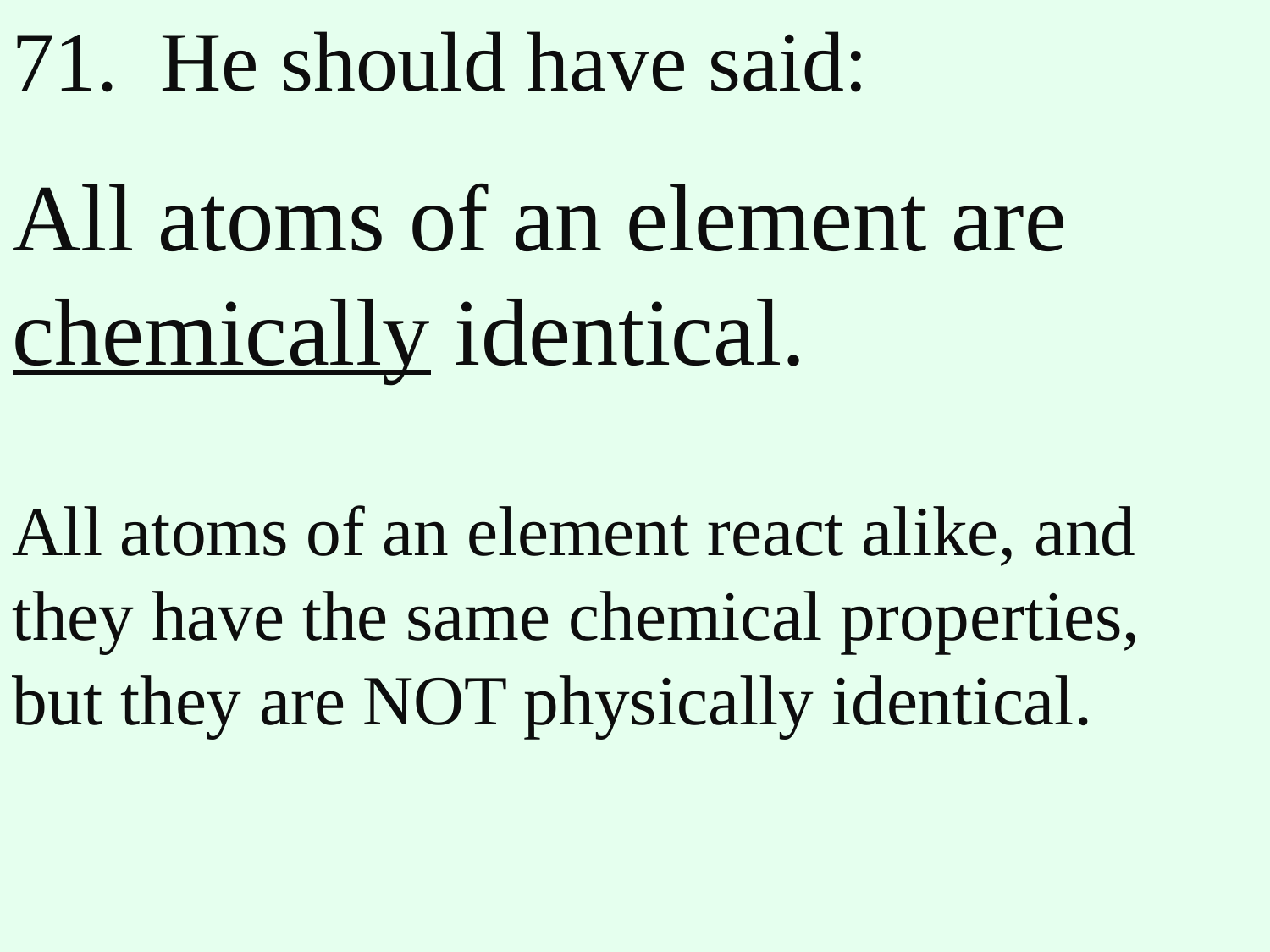

71.  He should have said:
All atoms of an element are chemically identical.
All atoms of an element react alike, and they have the same chemical properties,
but they are NOT physically identical.